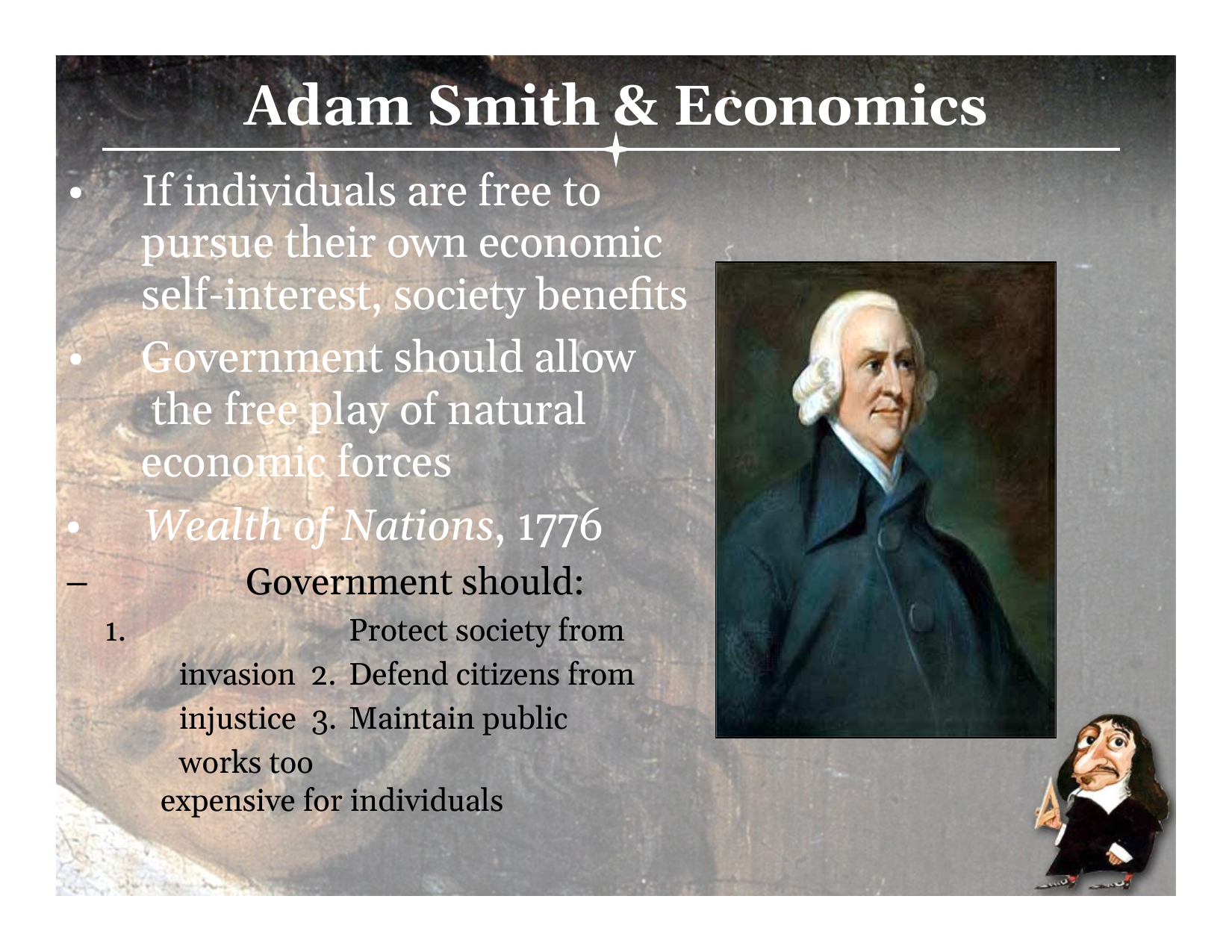

# Adam Smith & Economics
• 	If individuals are free to  pursue their own economic  self-interest, society benefits
• 	Government should allow  the free play of natural  economic forces
• 	Wealth of Nations, 1776
– 	Government should:
1. 	Protect society from invasion  2. 	Defend citizens from injustice  3. 	Maintain public works too
expensive for individuals